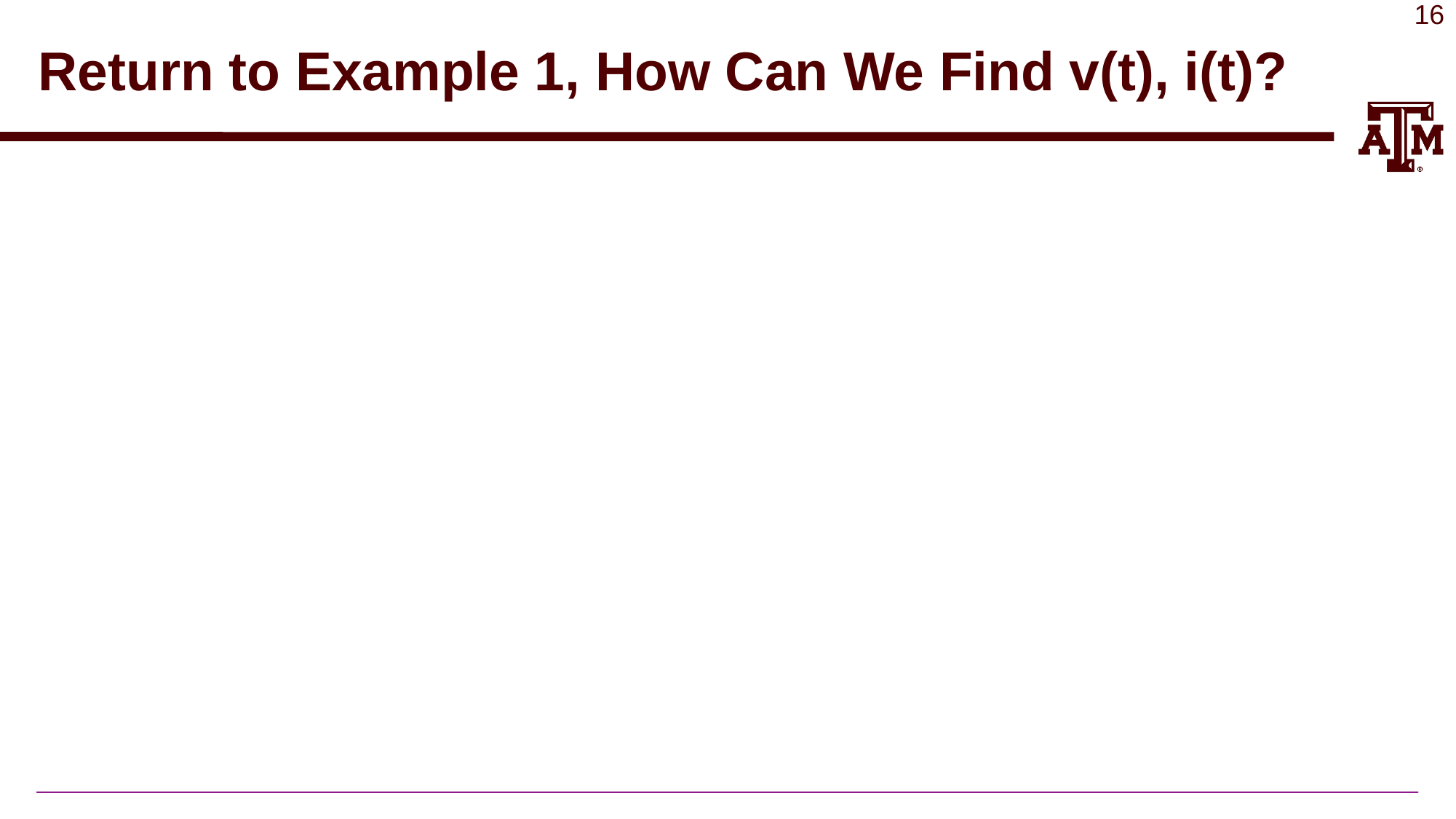

# Return to Example 1, How Can We Find v(t), i(t)?